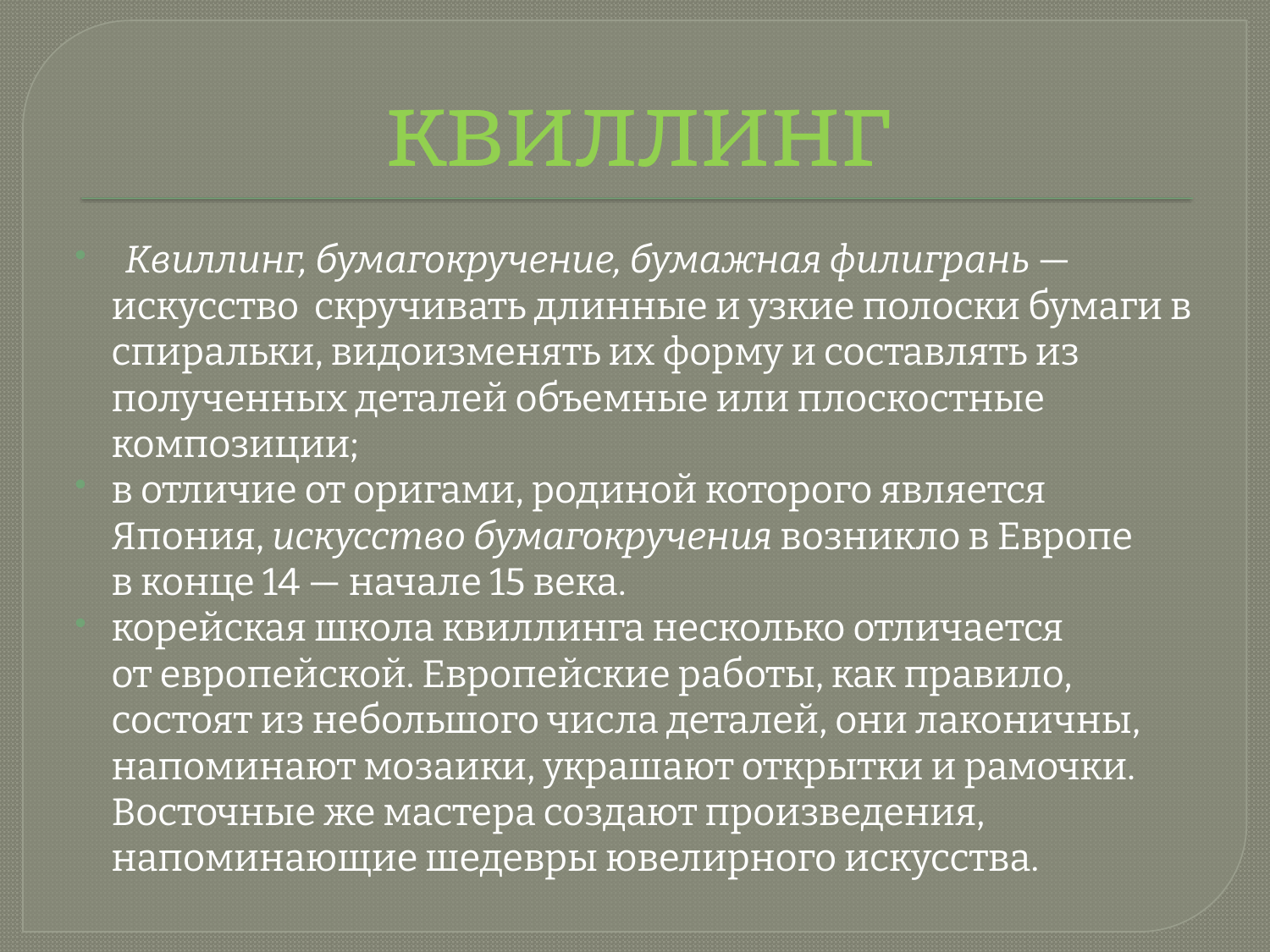

# квиллинг
  Квиллинг, бумагокручение, бумажная филигрань — искусство  скручивать длинные и узкие полоски бумаги в спиральки, видоизменять их форму и составлять из полученных деталей объемные или плоскостные композиции;
в отличие от оригами, родиной которого является Япония, искусство бумагокручения возникло в Европе в конце 14 — начале 15 века.
корейская школа квиллинга несколько отличается от европейской. Европейские работы, как правило, состоят из небольшого числа деталей, они лаконичны, напоминают мозаики, украшают открытки и рамочки. Восточные же мастера создают произведения, напоминающие шедевры ювелирного искусства.